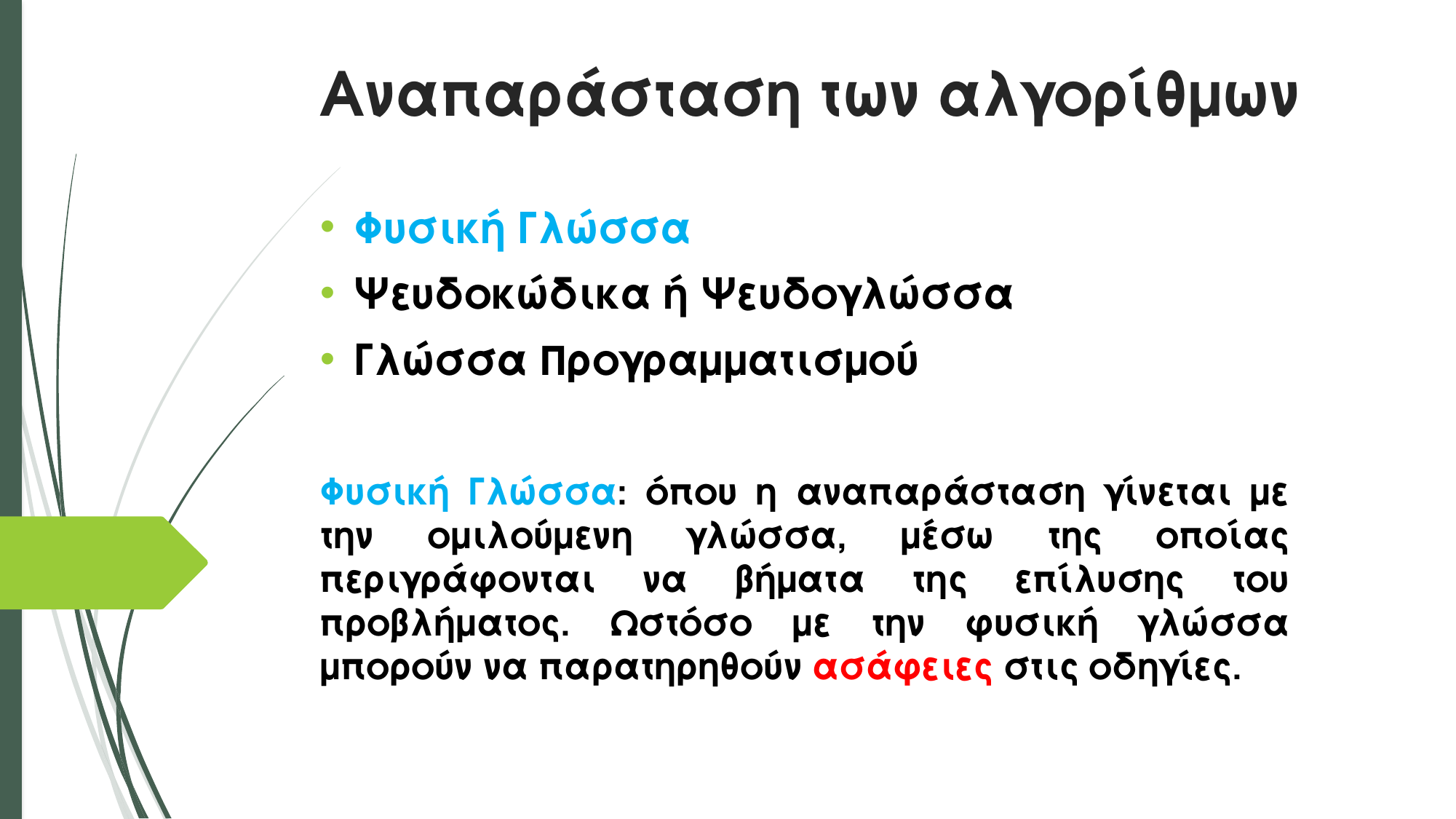

# Αναπαράσταση των αλγορίθμων
Φυσική Γλώσσα
Ψευδοκώδικα ή Ψευδογλώσσα
Γλώσσα Προγραμματισμού

Φυσική Γλώσσα: όπου η αναπαράσταση γίνεται με την ομιλούμενη γλώσσα, μέσω της οποίας περιγράφονται να βήματα της επίλυσης του προβλήματος. Ωστόσο με την φυσική γλώσσα μπορούν να παρατηρηθούν ασάφειες στις οδηγίες.